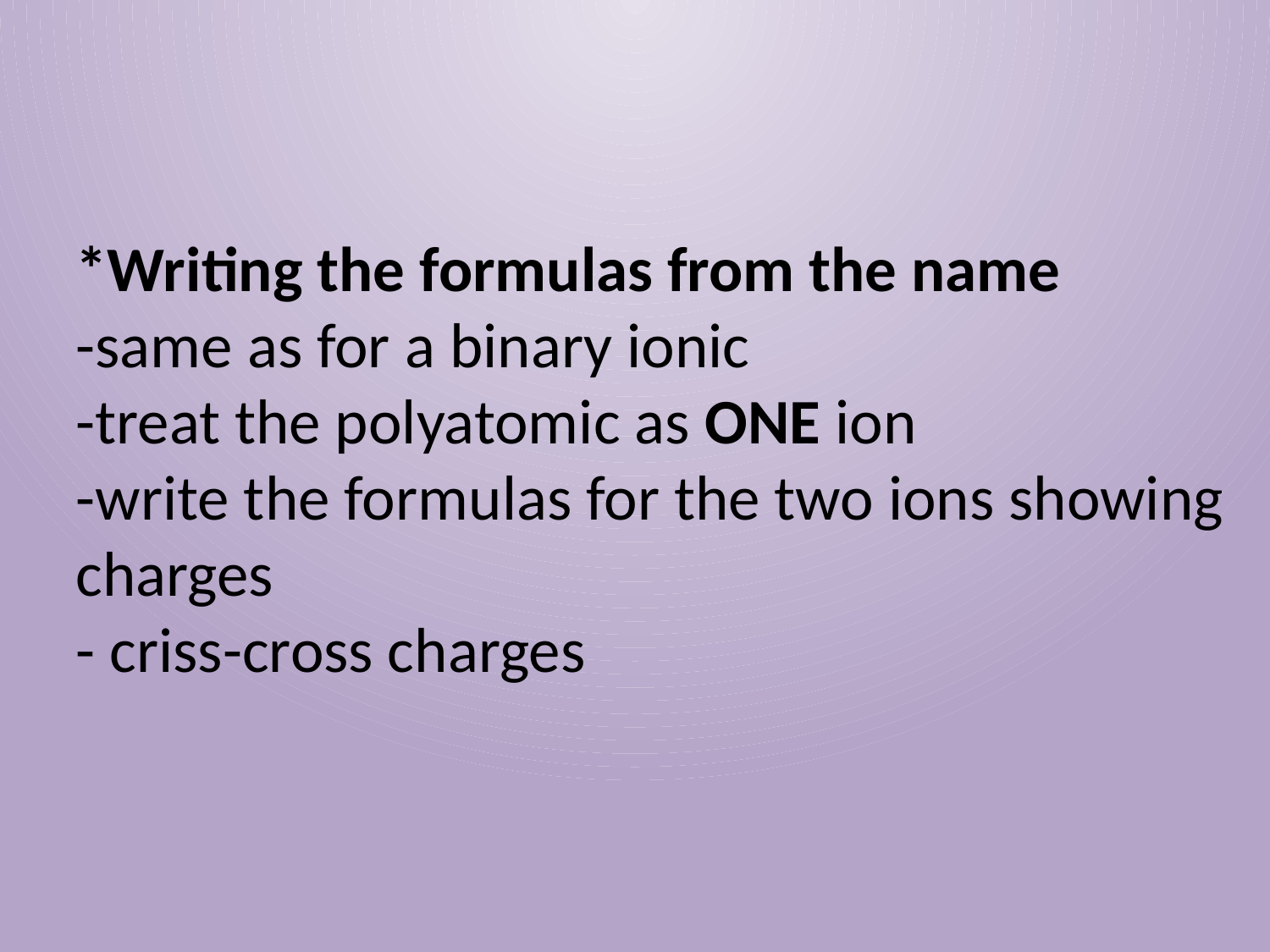

*Writing the formulas from the name
-same as for a binary ionic
-treat the polyatomic as ONE ion
-write the formulas for the two ions showing charges
- criss-cross charges